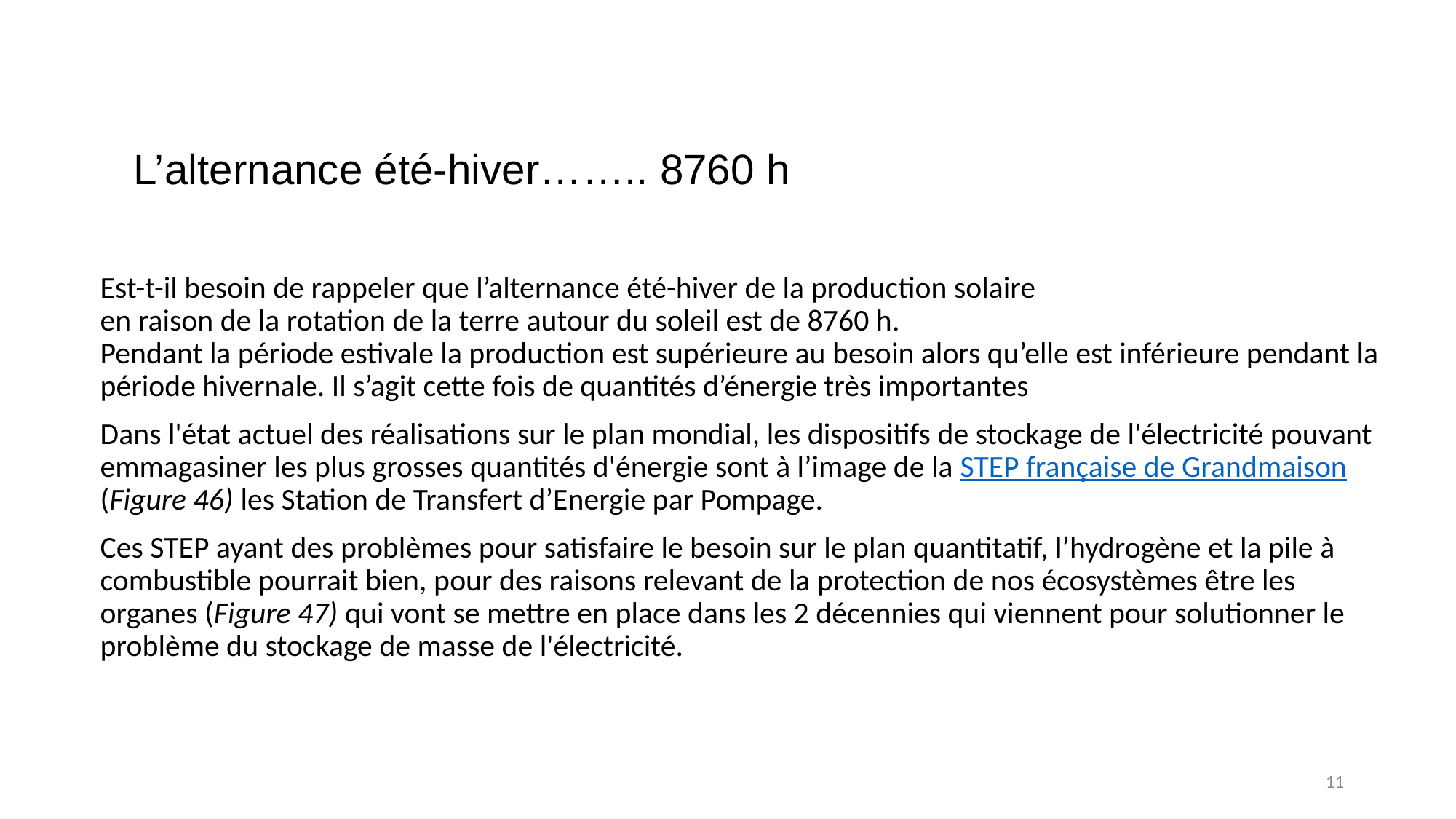

L’alternance été-hiver…….. 8760 h
Est-t-il besoin de rappeler que l’alternance été-hiver de la production solaire
en raison de la rotation de la terre autour du soleil est de 8760 h.
Pendant la période estivale la production est supérieure au besoin alors qu’elle est inférieure pendant la période hivernale. Il s’agit cette fois de quantités d’énergie très importantes
Dans l'état actuel des réalisations sur le plan mondial, les dispositifs de stockage de l'électricité pouvant emmagasiner les plus grosses quantités d'énergie sont à l’image de la STEP française de Grandmaison (Figure 46) les Station de Transfert d’Energie par Pompage.
Ces STEP ayant des problèmes pour satisfaire le besoin sur le plan quantitatif, l’hydrogène et la pile à combustible pourrait bien, pour des raisons relevant de la protection de nos écosystèmes être les organes (Figure 47) qui vont se mettre en place dans les 2 décennies qui viennent pour solutionner le problème du stockage de masse de l'électricité.
11